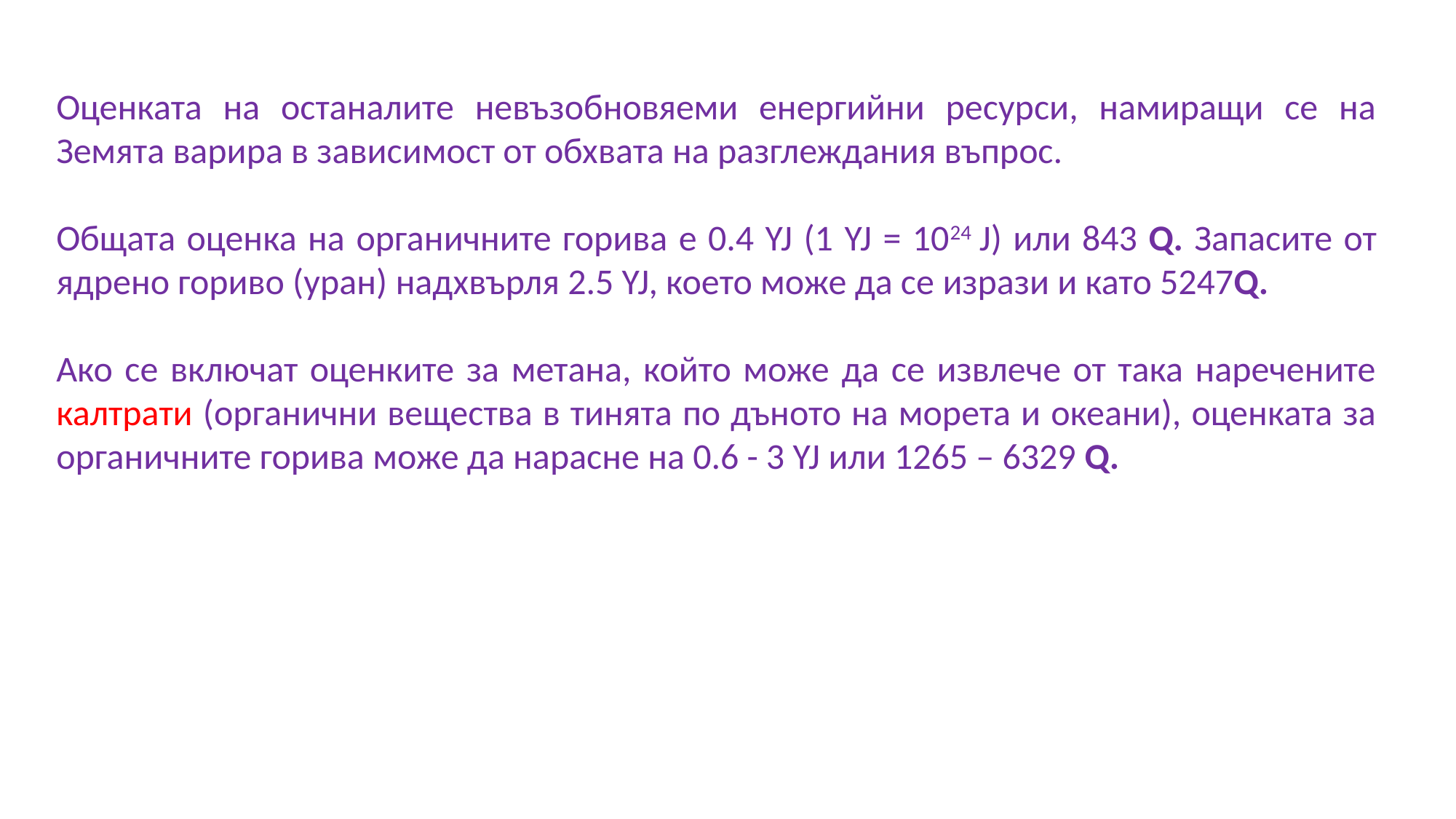

Оценката на останалите невъзобновяеми енергийни ресурси, намиращи се на Земята варира в зависимост от обхвата на разглеждания въпрос.

Общата оценка на органичните горива е 0.4 YJ (1 YJ = 1024 J) или 843 Q. Запасите от ядрено гориво (уран) надхвърля 2.5 YJ, което може да се изрази и като 5247Q.

Ако се включат оценките за метана, който може да се извлече от така наречените калтрати (органични вещества в тинята по дъното на морета и океани), оценката за органичните горива може да нарасне на 0.6 - 3 YJ или 1265 – 6329 Q.